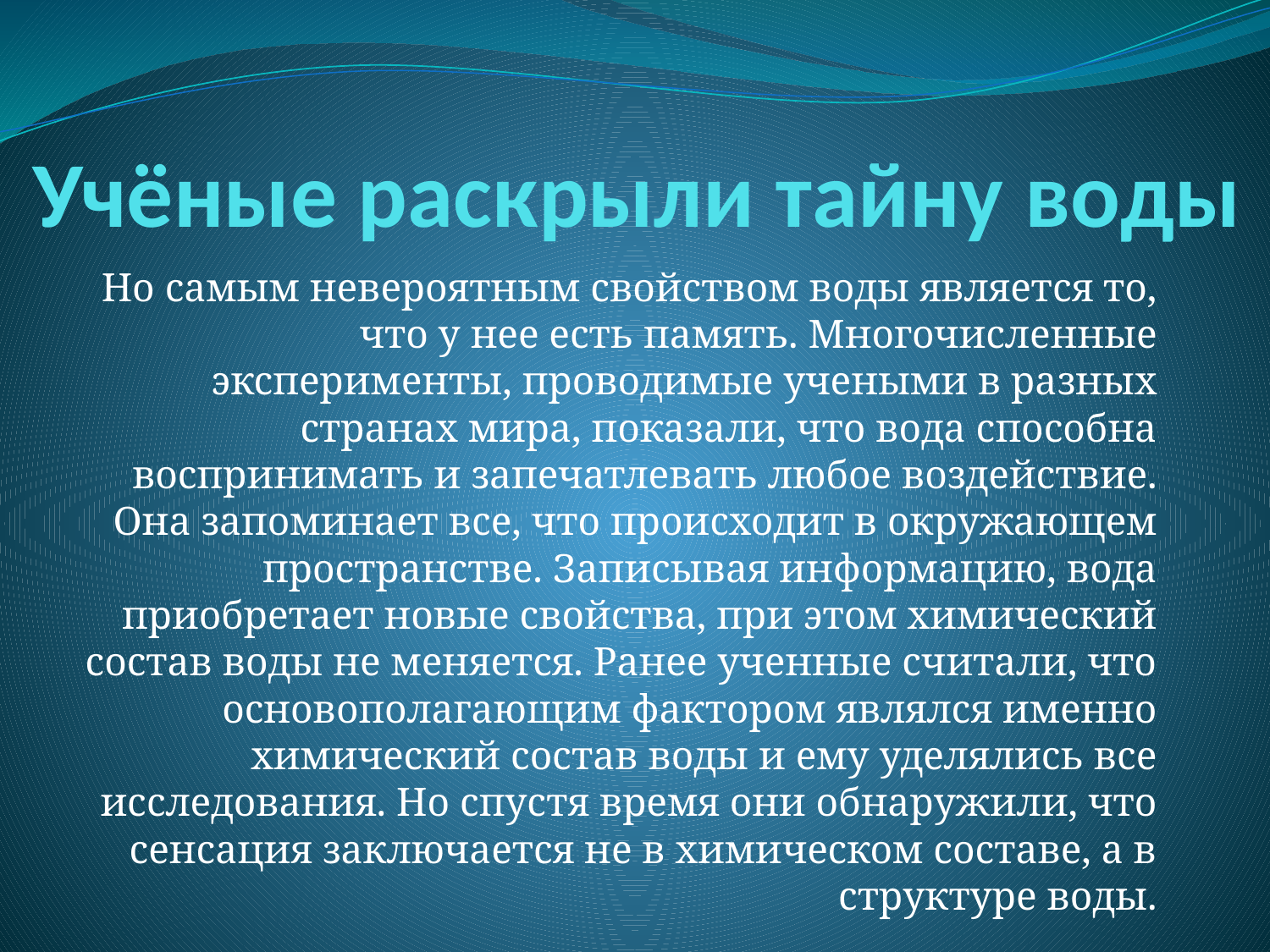

# Учёные раскрыли тайну воды
Но самым невероятным свойством воды является то, что у нее есть память. Многочисленные эксперименты, проводимые учеными в разных странах мира, показали, что вода способна воспринимать и запечатлевать любое воздействие. Она запоминает все, что происходит в окружающем пространстве. Записывая информацию, вода приобретает новые свойства, при этом химический состав воды не меняется. Ранее ученные считали, что основополагающим фактором являлся именно химический состав воды и ему уделялись все исследования. Но спустя время они обнаружили, что сенсация заключается не в химическом составе, а в структуре воды.